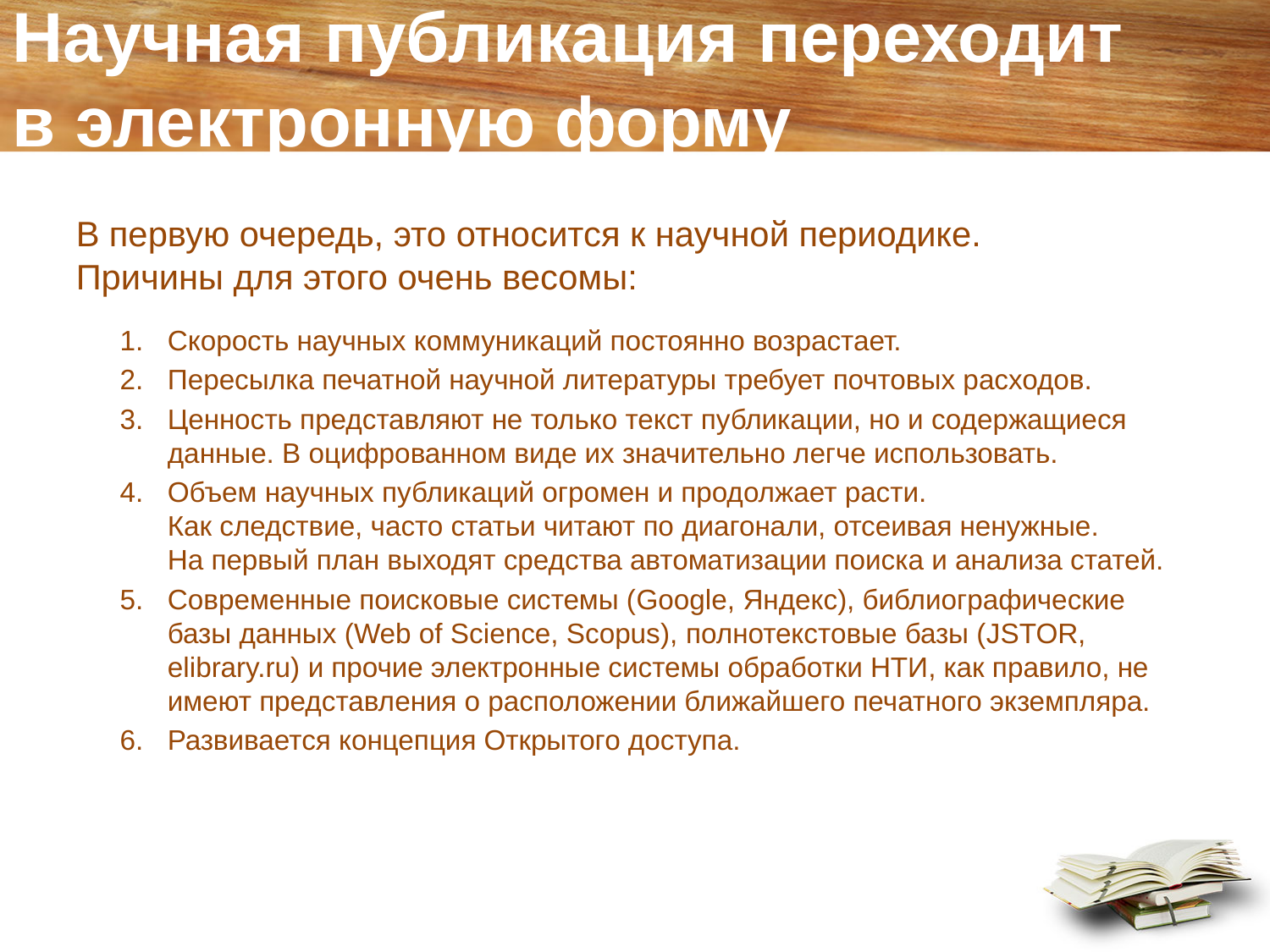

# Научная публикация переходит в электронную форму
В первую очередь, это относится к научной периодике.
Причины для этого очень весомы:
Скорость научных коммуникаций постоянно возрастает.
Пересылка печатной научной литературы требует почтовых расходов.
Ценность представляют не только текст публикации, но и содержащиеся
данные. В оцифрованном виде их значительно легче использовать.
Объем научных публикаций огромен и продолжает расти.
Как следствие, часто статьи читают по диагонали, отсеивая ненужные.
На первый план выходят средства автоматизации поиска и анализа статей.
Современные поисковые системы (Google, Яндекс), библиографические
базы данных (Web of Science, Scopus), полнотекстовые базы (JSTOR,
elibrary.ru) и прочие электронные системы обработки НТИ, как правило, не имеют представления о расположении ближайшего печатного экземпляра.
Развивается концепция Открытого доступа.